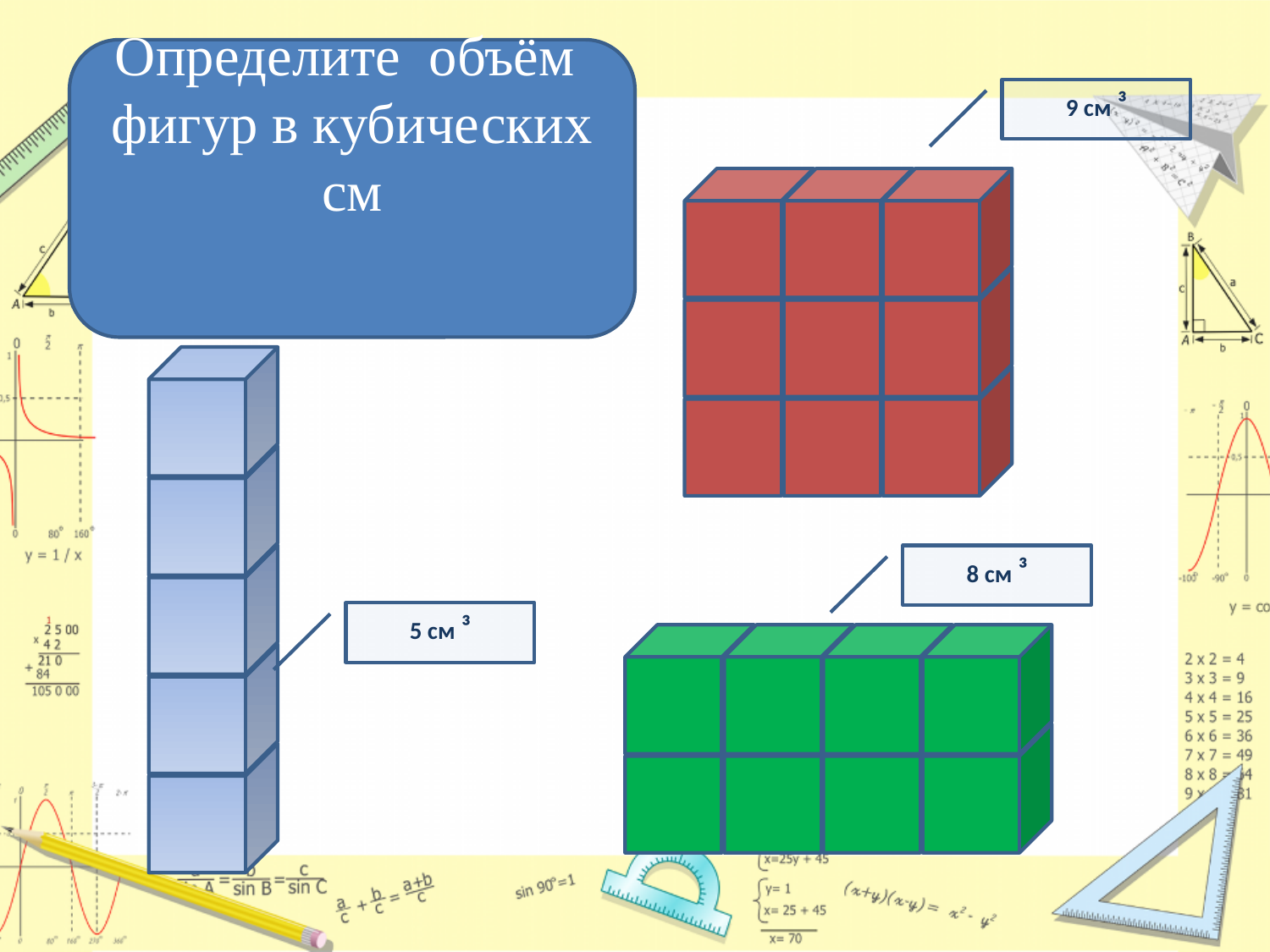

Определите  объём
фигур в кубических см

9 см ³

8 см ³

5 см ³